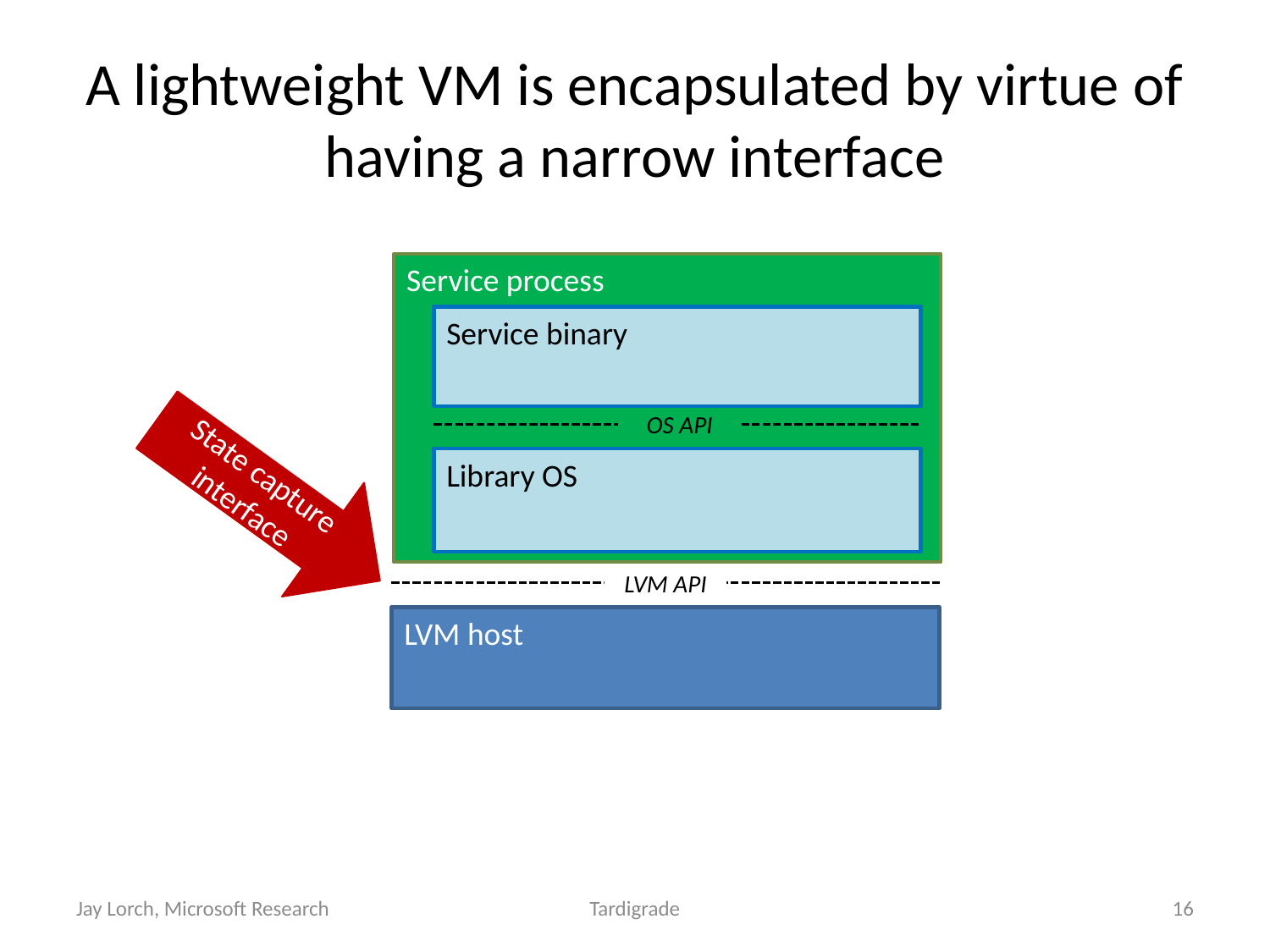

# A lightweight VM is encapsulated by virtue of having a narrow interface
Service process
Service binary
State capture interface
OS API
Library OS
LVM API
LVM host
Jay Lorch, Microsoft Research
Tardigrade
16